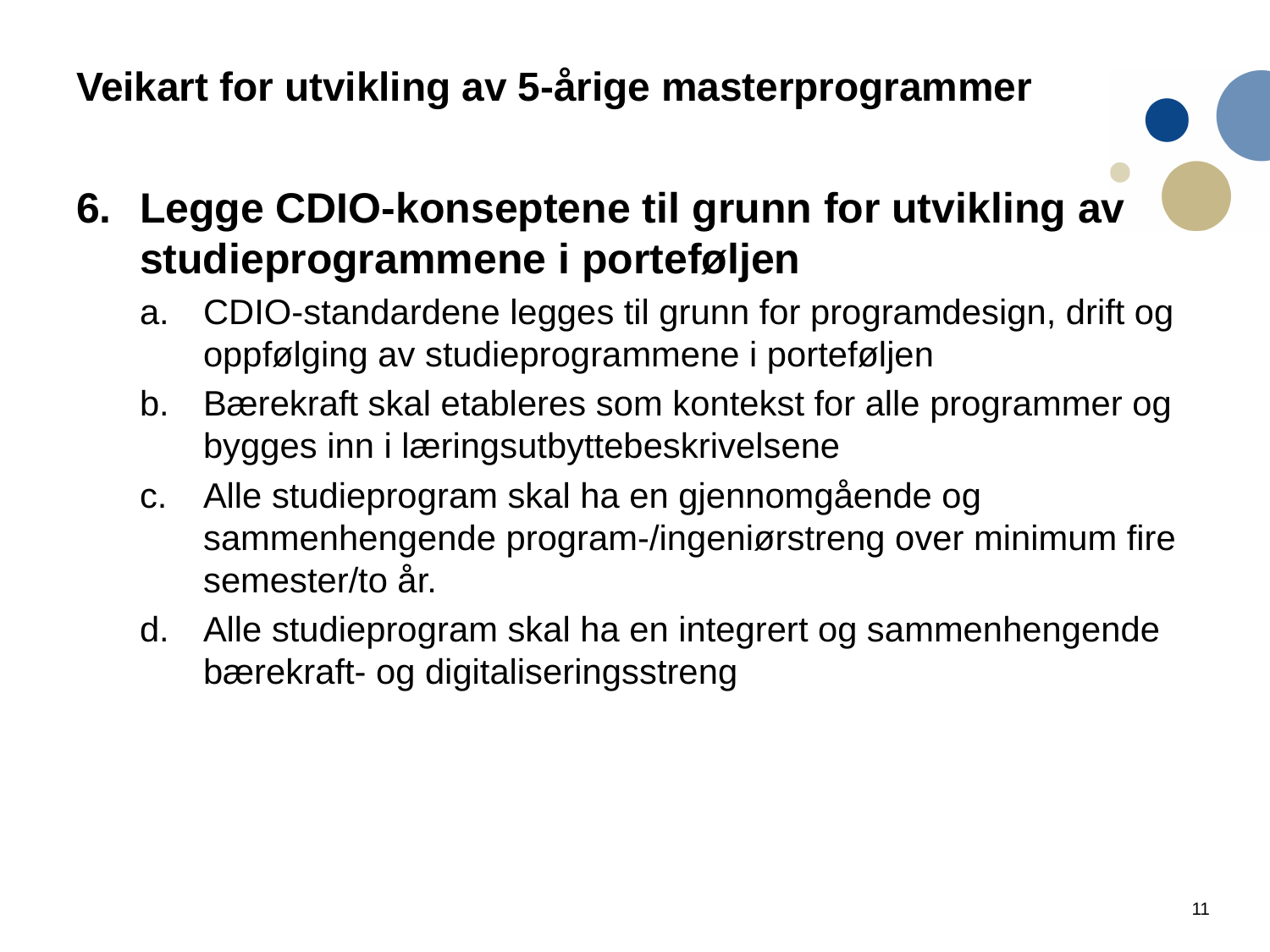

# Veikart for utvikling av 5-årige masterprogrammer
Legge CDIO-konseptene til grunn for utvikling av studieprogrammene i porteføljen
CDIO-standardene legges til grunn for programdesign, drift og oppfølging av studieprogrammene i porteføljen
Bærekraft skal etableres som kontekst for alle programmer og bygges inn i læringsutbyttebeskrivelsene
Alle studieprogram skal ha en gjennomgående og sammenhengende program-/ingeniørstreng over minimum fire semester/to år.
Alle studieprogram skal ha en integrert og sammenhengende bærekraft- og digitaliseringsstreng